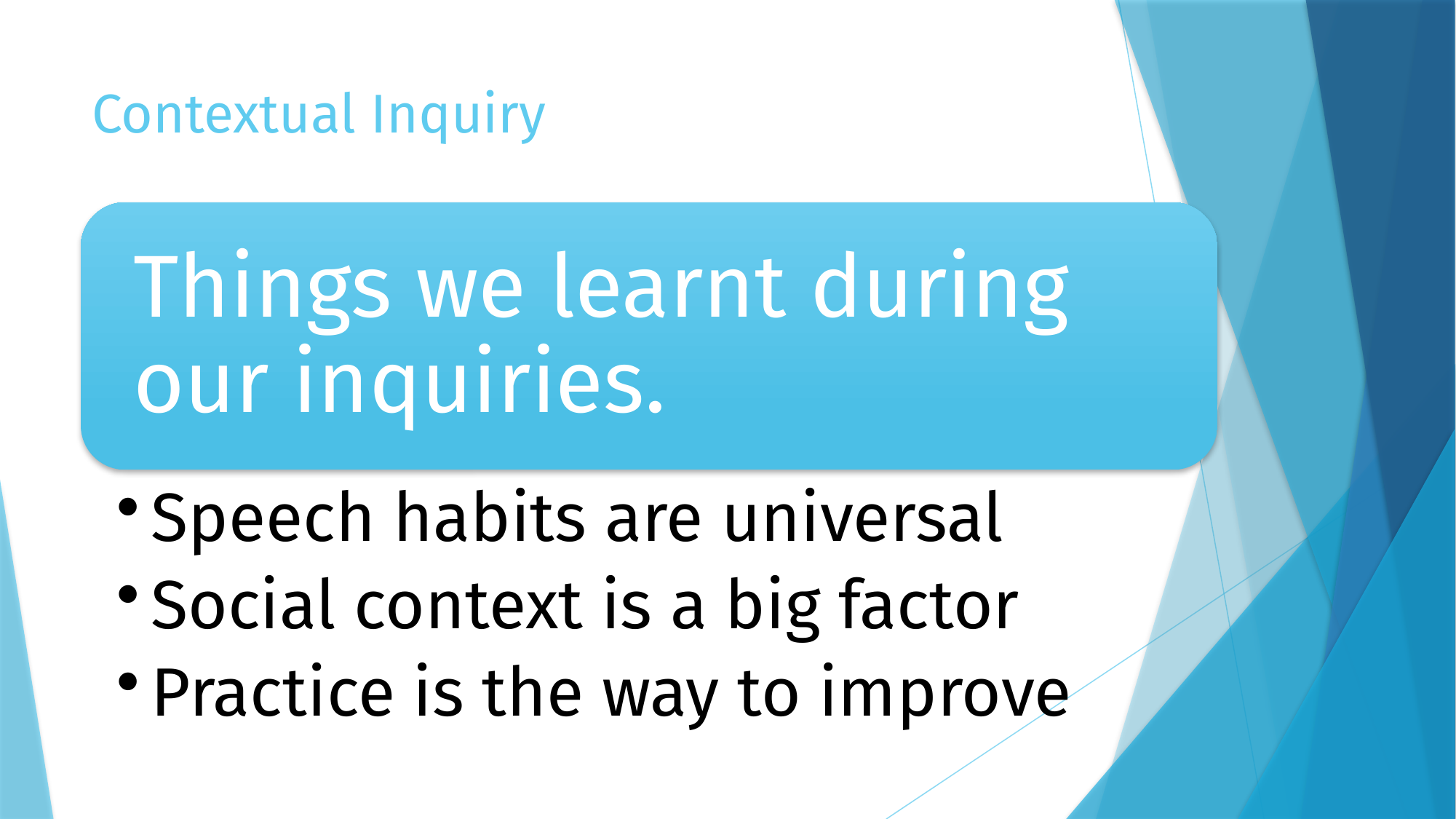

# Contextual Inquiry
Things we learnt during our inquiries.
Speech habits are universal
Social context is a big factor
Practice is the way to improve